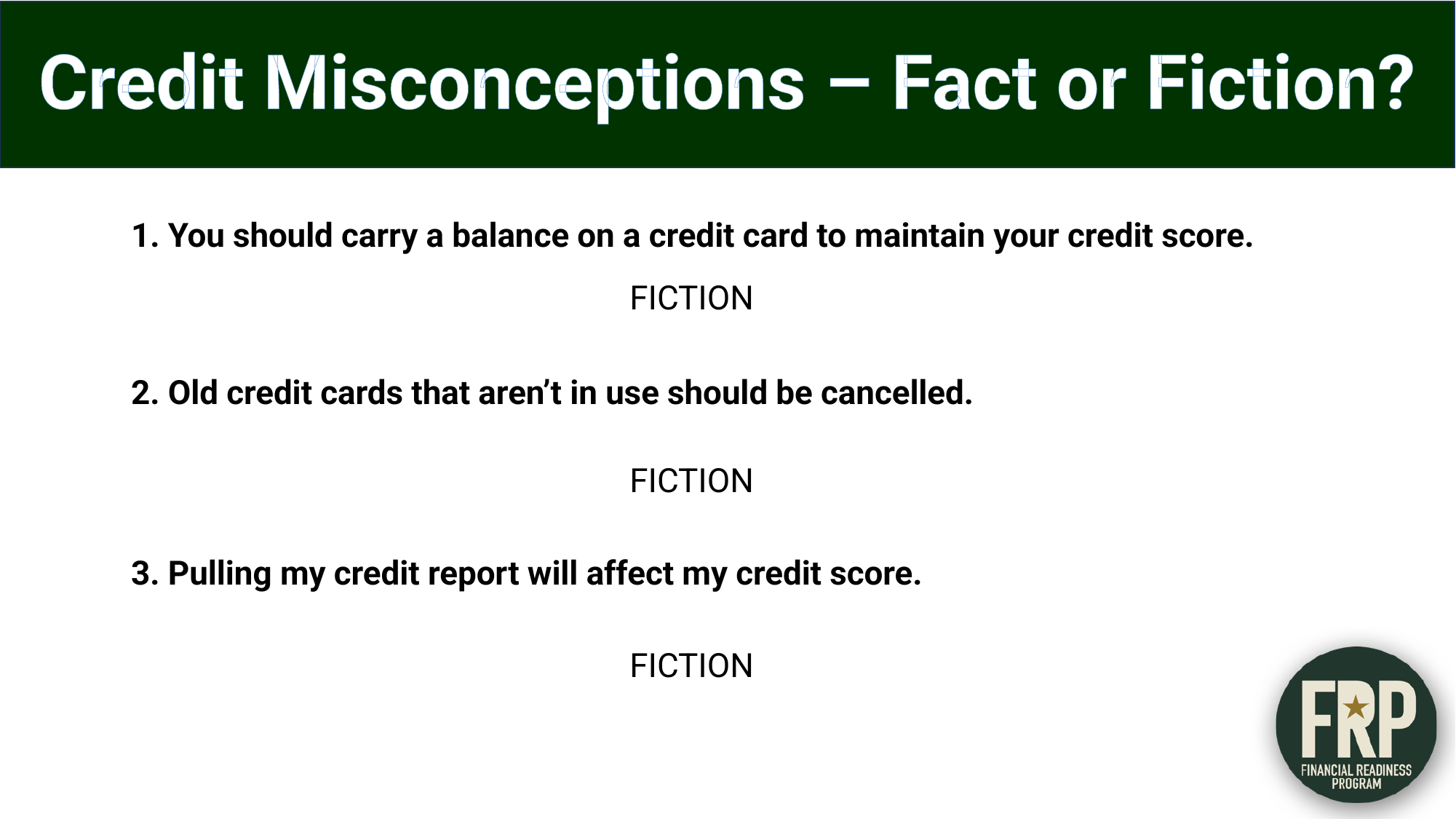

Credit Misconceptions – Fact or Fiction?
1. You should carry a balance on a credit card to maintain your credit score.
FICTION
2. Old credit cards that aren’t in use should be cancelled.
FICTION
3. Pulling my credit report will affect my credit score.
FICTION